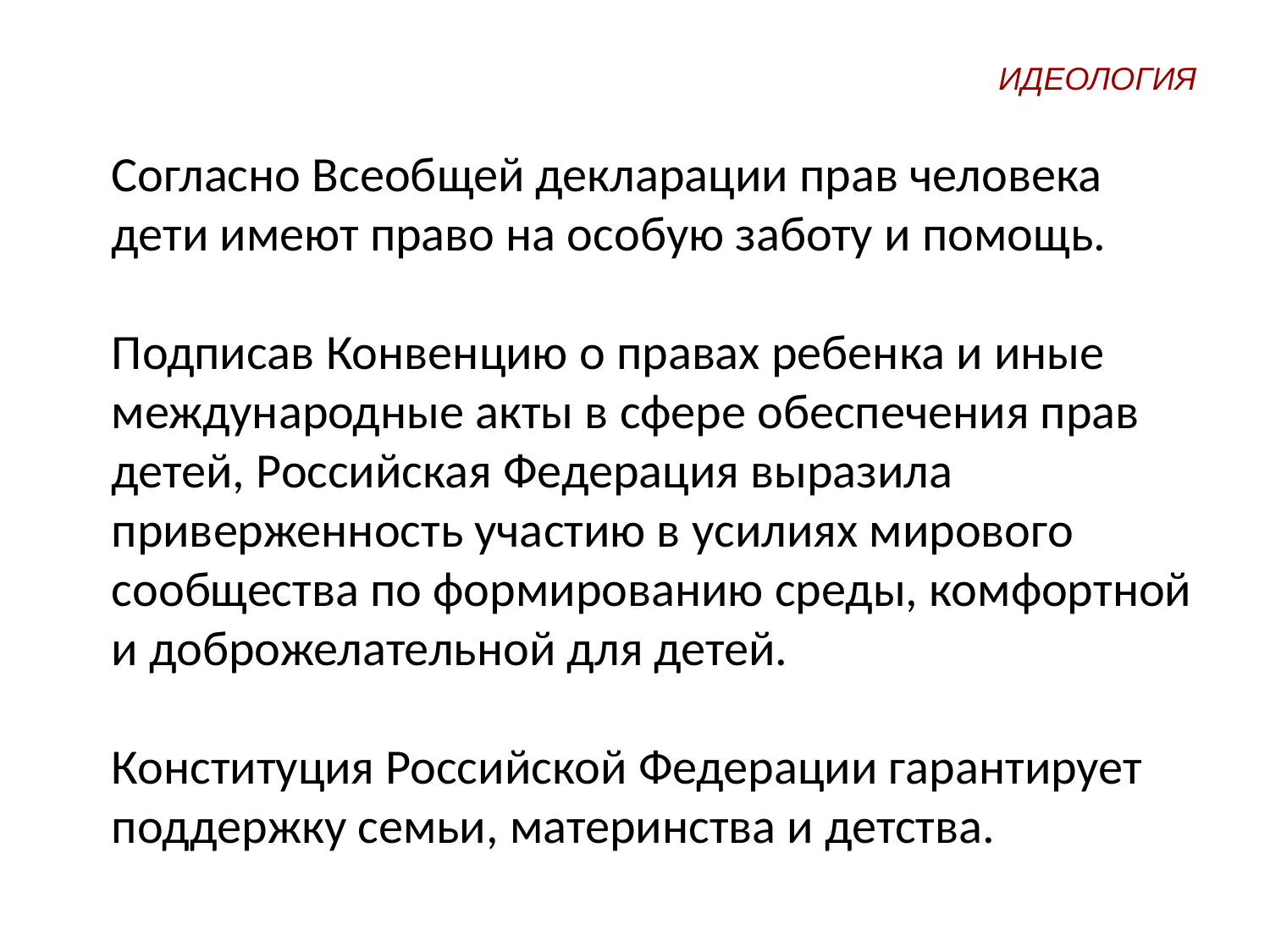

ИДЕОЛОГИЯ
Согласно Всеобщей декларации прав человека
дети имеют право на особую заботу и помощь.

Подписав Конвенцию о правах ребенка и иные международные акты в сфере обеспечения прав детей, Российская Федерация выразила приверженность участию в усилиях мирового сообщества по формированию среды, комфортной и доброжелательной для детей.

Конституция Российской Федерации гарантирует поддержку семьи, материнства и детства.